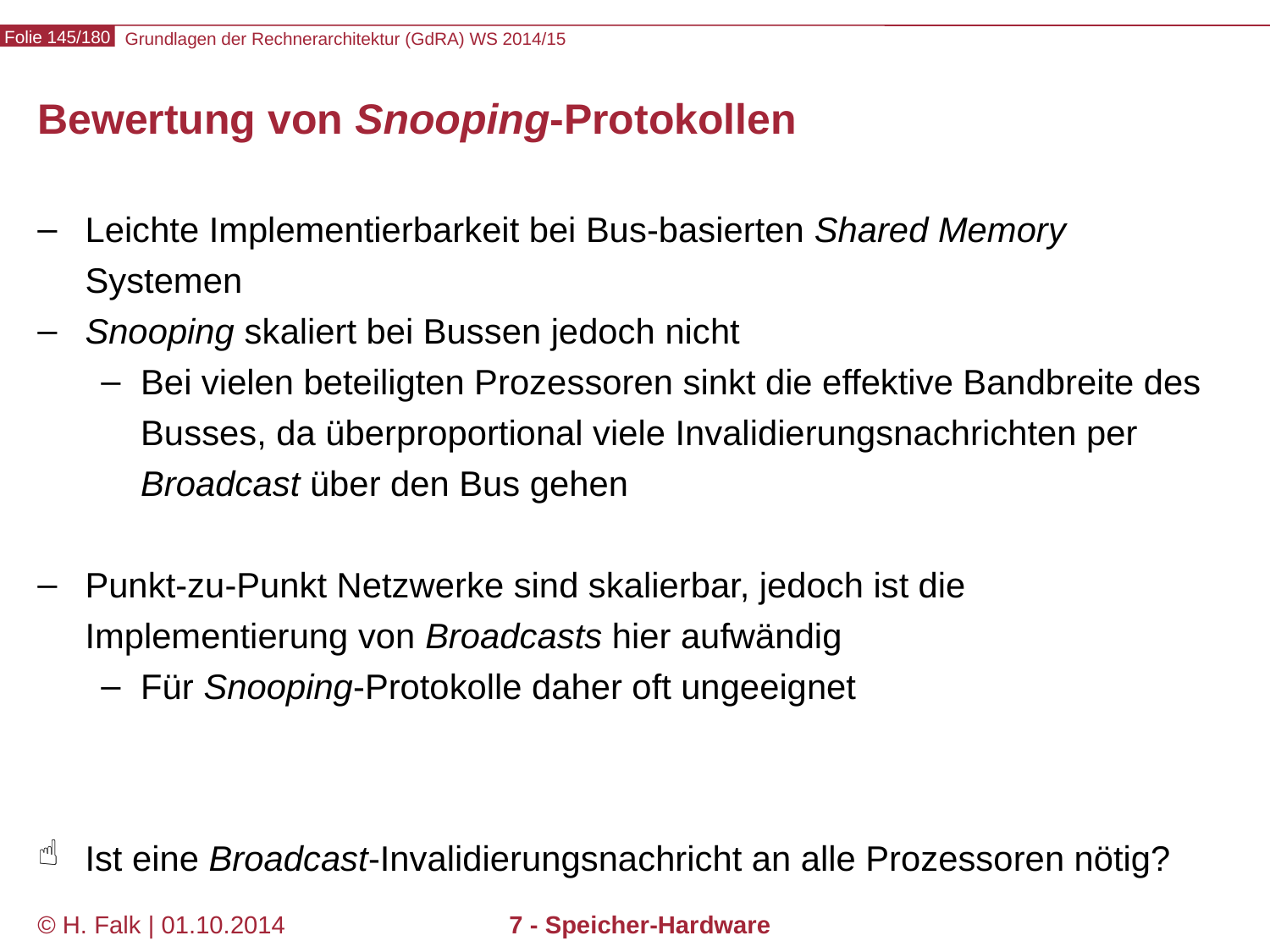

# Bewertung von Snooping-Protokollen
Leichte Implementierbarkeit bei Bus-basierten Shared Memory Systemen
Snooping skaliert bei Bussen jedoch nicht
Bei vielen beteiligten Prozessoren sinkt die effektive Bandbreite des Busses, da überproportional viele Invalidierungsnachrichten per Broadcast über den Bus gehen

Punkt-zu-Punkt Netzwerke sind skalierbar, jedoch ist die Implementierung von Broadcasts hier aufwändig
Für Snooping-Protokolle daher oft ungeeignet

Ist eine Broadcast-Invalidierungsnachricht an alle Prozessoren nötig?
© H. Falk | 01.10.2014
7 - Speicher-Hardware